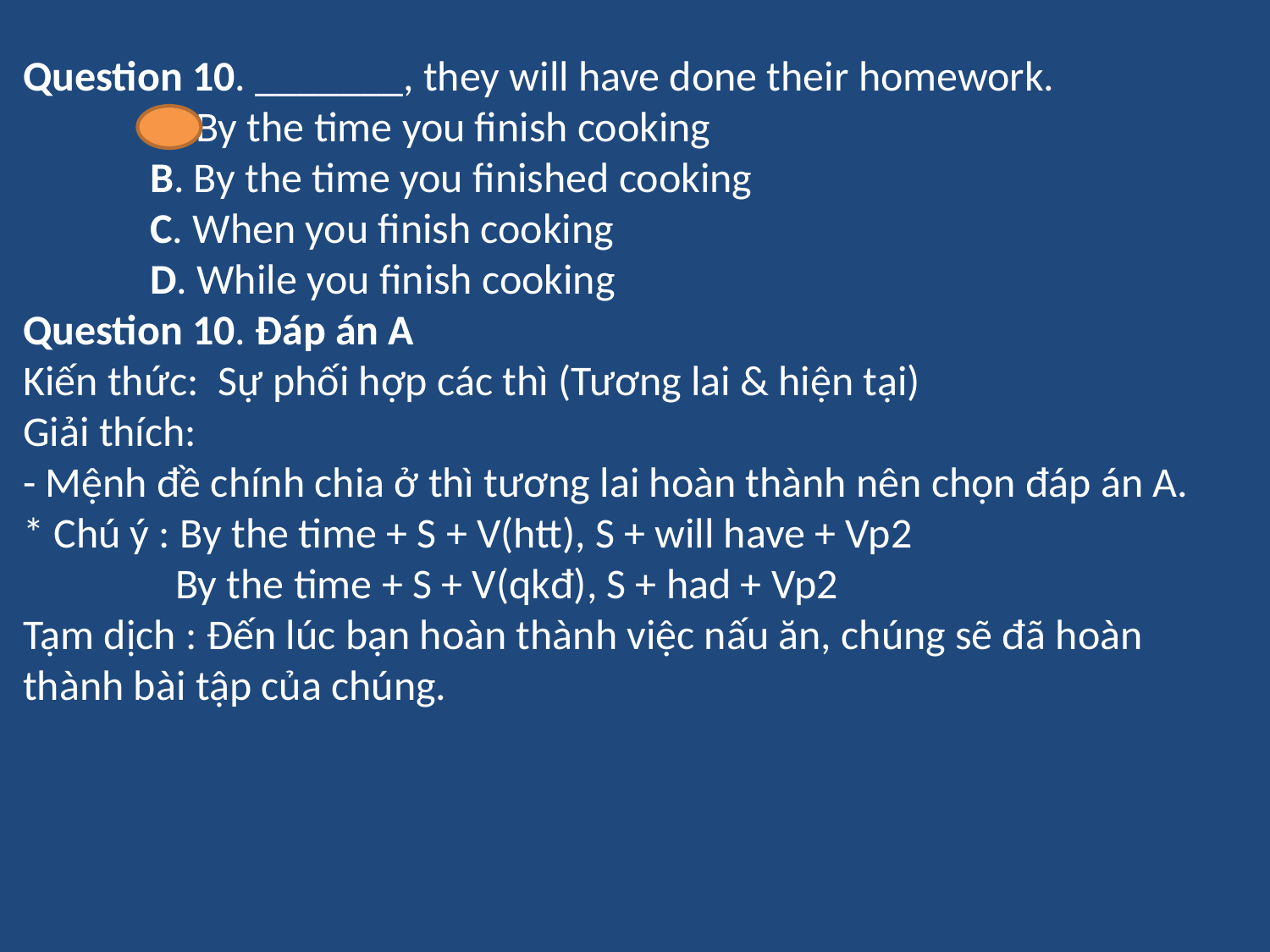

Question 10. _______, they will have done their homework.
	A. By the time you finish cooking
	B. By the time you finished cooking
	C. When you finish cooking
	D. While you finish cooking
Question 10. Đáp án A
Kiến thức:  Sự phối hợp các thì (Tương lai & hiện tại)
Giải thích:
- Mệnh đề chính chia ở thì tương lai hoàn thành nên chọn đáp án A.
* Chú ý : By the time + S + V(htt), S + will have + Vp2
                By the time + S + V(qkđ), S + had + Vp2
Tạm dịch : Đến lúc bạn hoàn thành việc nấu ăn, chúng sẽ đã hoàn thành bài tập của chúng.